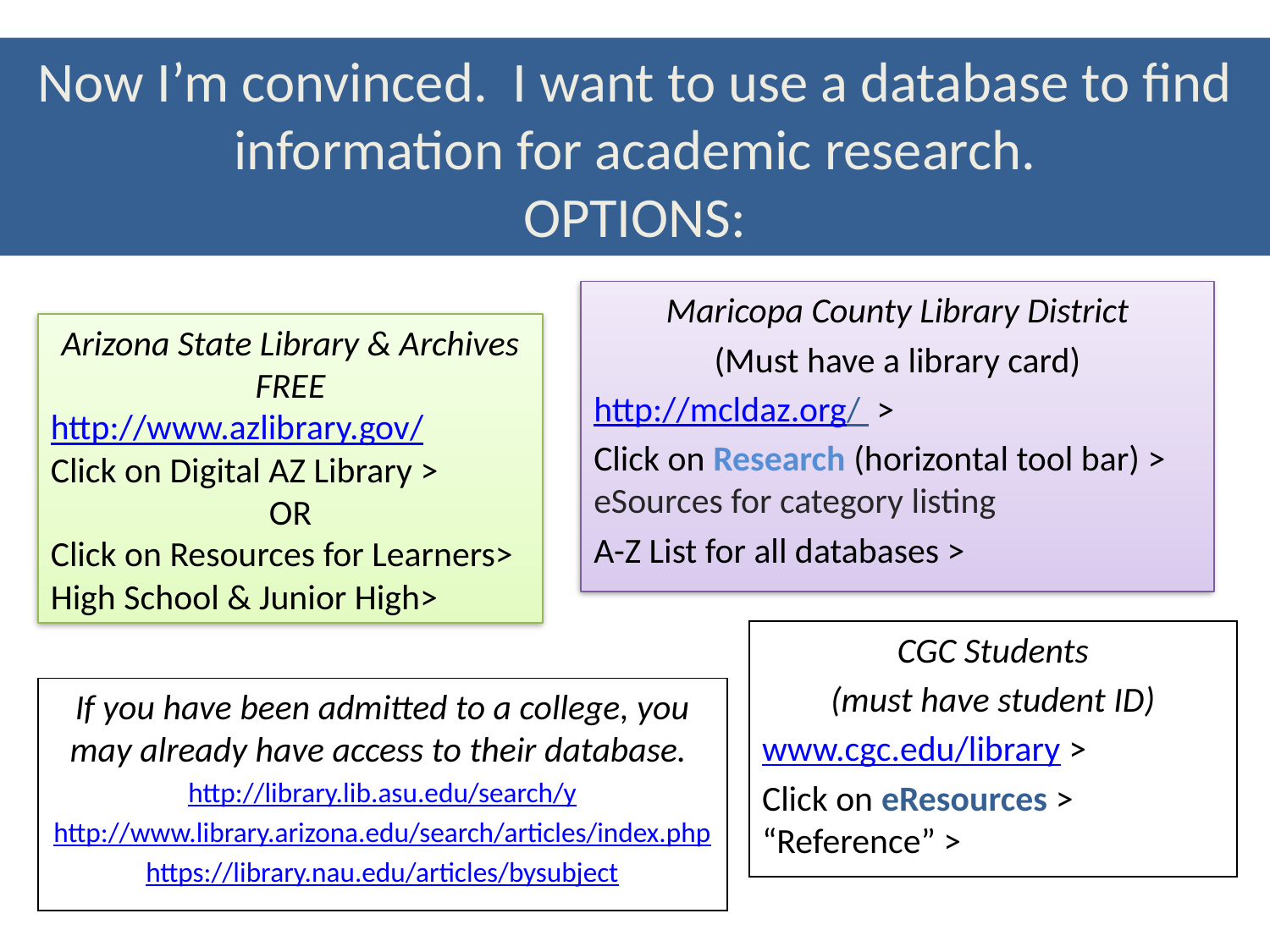

Now I’m convinced.  I want to use a database to find information for academic research.
OPTIONS:
Maricopa County Library District
(Must have a library card)
http://mcldaz.org/  >
Click on Research (horizontal tool bar) >
eSources for category listing
A-Z List for all databases >
Arizona State Library & Archives
FREE
http://www.azlibrary.gov/
Click on Digital AZ Library >
OR
Click on Resources for Learners>
High School & Junior High>
CGC Students
(must have student ID)
www.cgc.edu/library >
Click on eResources >
“Reference” >

If you have been admitted to a college, you may already have access to their database.
http://library.lib.asu.edu/search/y
http://www.library.arizona.edu/search/articles/index.php
https://library.nau.edu/articles/bysubject